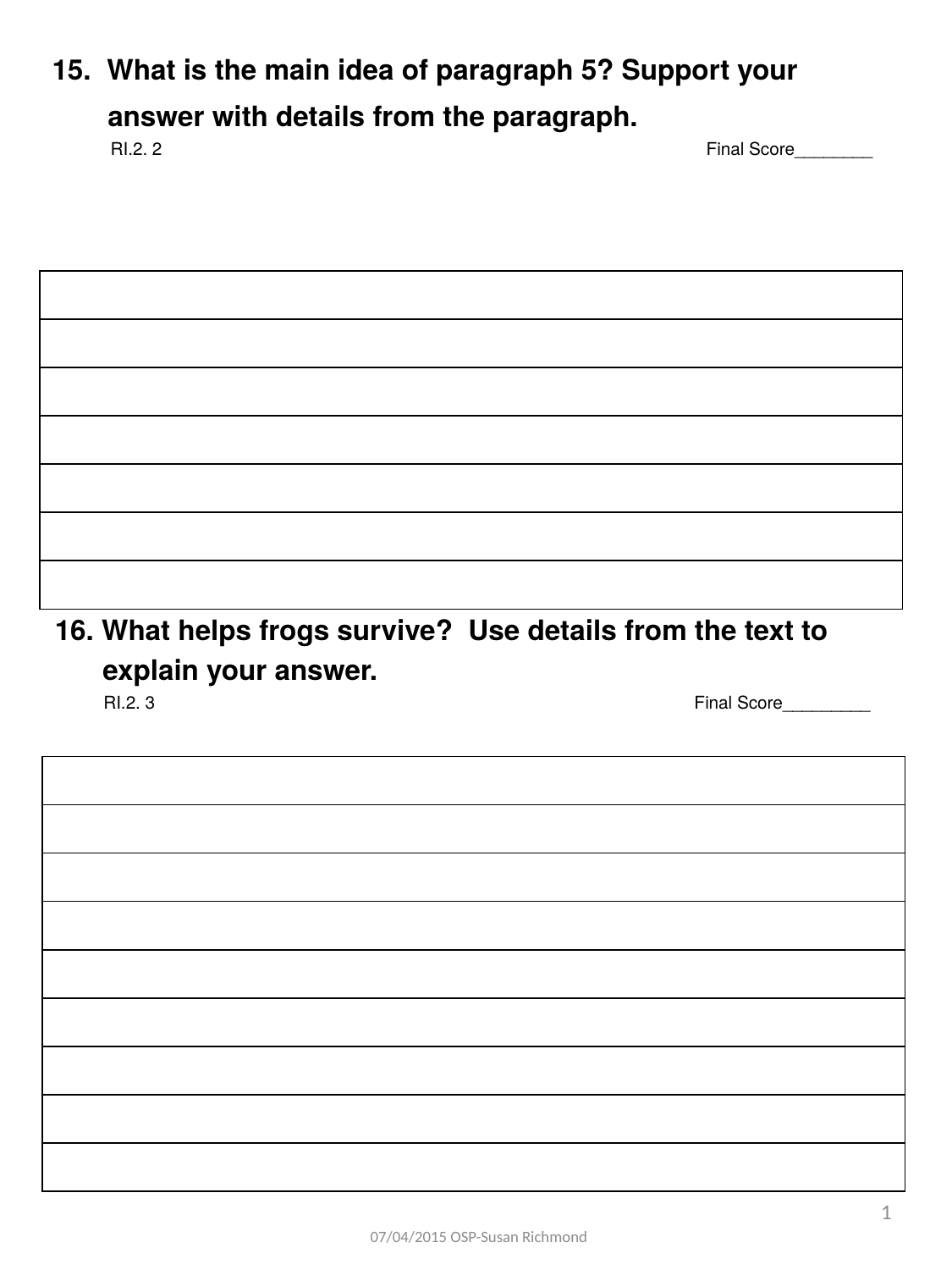

| 15.  What is the main idea of paragraph 5? Support your answer with details from the paragraph. RI.2. 2 Final Score\_\_\_\_\_\_\_\_ |
| --- |
|  |
|  |
|  |
|  |
|  |
|  |
|  |
| 16. What helps frogs survive? Use details from the text to explain your answer. RI.2. 3 Final Score\_\_\_\_\_\_\_\_\_ |
| --- |
|  |
|  |
|  |
|  |
|  |
|  |
|  |
|  |
|  |
21